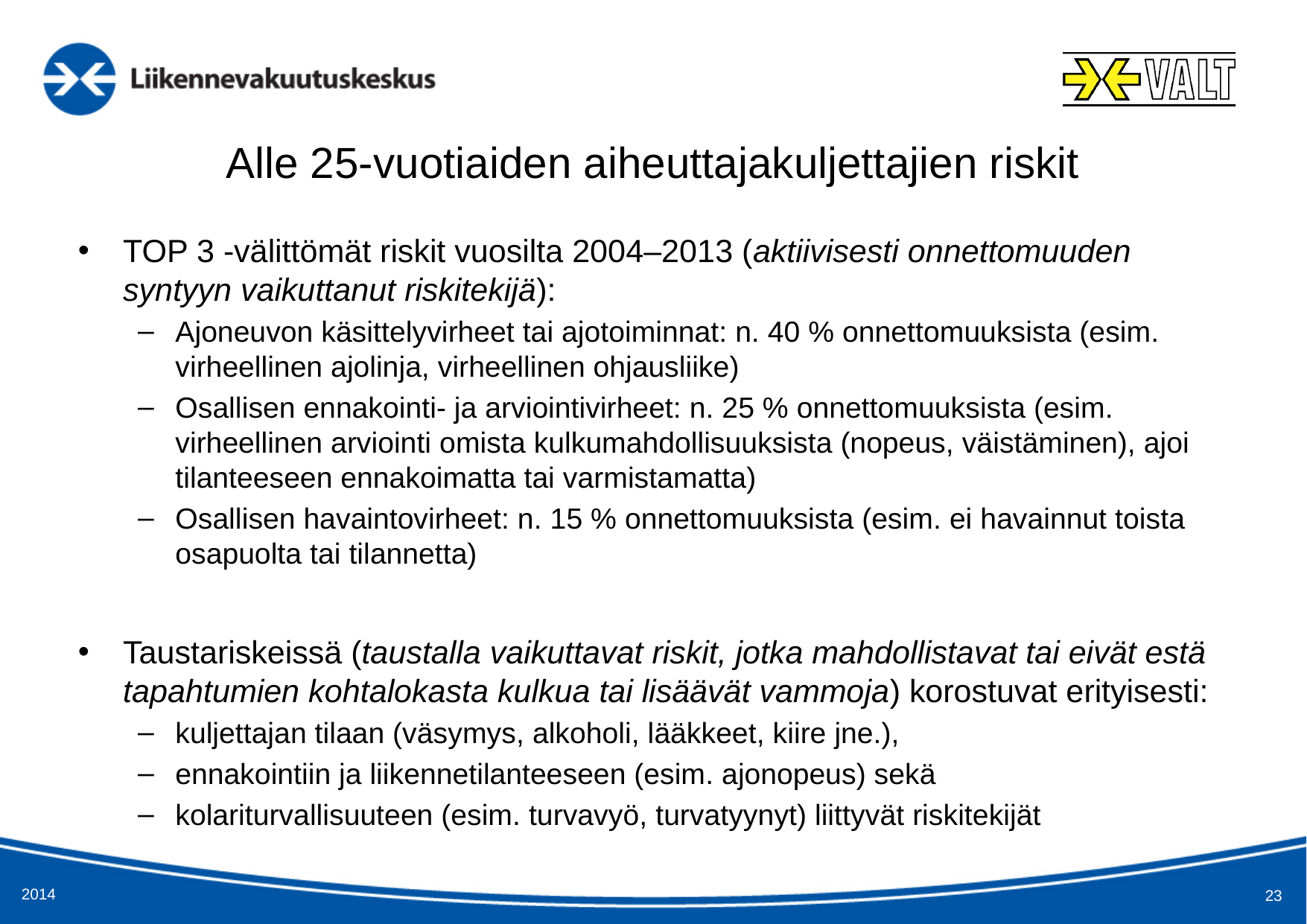

# Alle 25-vuotiaiden aiheuttajakuljettajien riskit
TOP 3 -välittömät riskit vuosilta 2004–2013 (aktiivisesti onnettomuuden syntyyn vaikuttanut riskitekijä):
Ajoneuvon käsittelyvirheet tai ajotoiminnat: n. 40 % onnettomuuksista (esim. virheellinen ajolinja, virheellinen ohjausliike)
Osallisen ennakointi- ja arviointivirheet: n. 25 % onnettomuuksista (esim. virheellinen arviointi omista kulkumahdollisuuksista (nopeus, väistäminen), ajoi tilanteeseen ennakoimatta tai varmistamatta)
Osallisen havaintovirheet: n. 15 % onnettomuuksista (esim. ei havainnut toista osapuolta tai tilannetta)

Taustariskeissä (taustalla vaikuttavat riskit, jotka mahdollistavat tai eivät estä tapahtumien kohtalokasta kulkua tai lisäävät vammoja) korostuvat erityisesti:
kuljettajan tilaan (väsymys, alkoholi, lääkkeet, kiire jne.),
ennakointiin ja liikennetilanteeseen (esim. ajonopeus) sekä
kolariturvallisuuteen (esim. turvavyö, turvatyynyt) liittyvät riskitekijät

2014
23